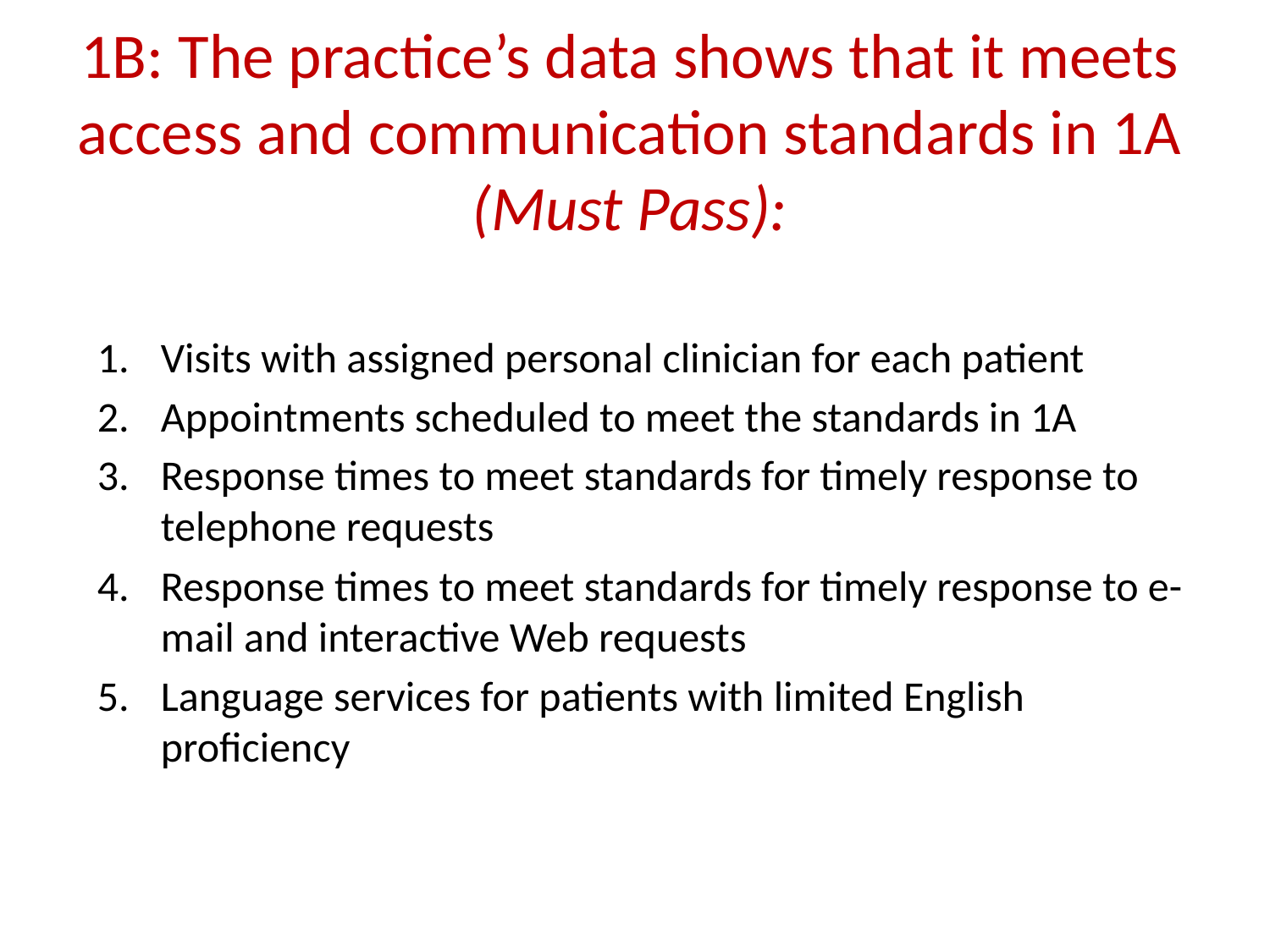

# 1B: The practice’s data shows that it meets access and communication standards in 1A (Must Pass):
Visits with assigned personal clinician for each patient
Appointments scheduled to meet the standards in 1A
Response times to meet standards for timely response to telephone requests
Response times to meet standards for timely response to e-mail and interactive Web requests
Language services for patients with limited English proficiency